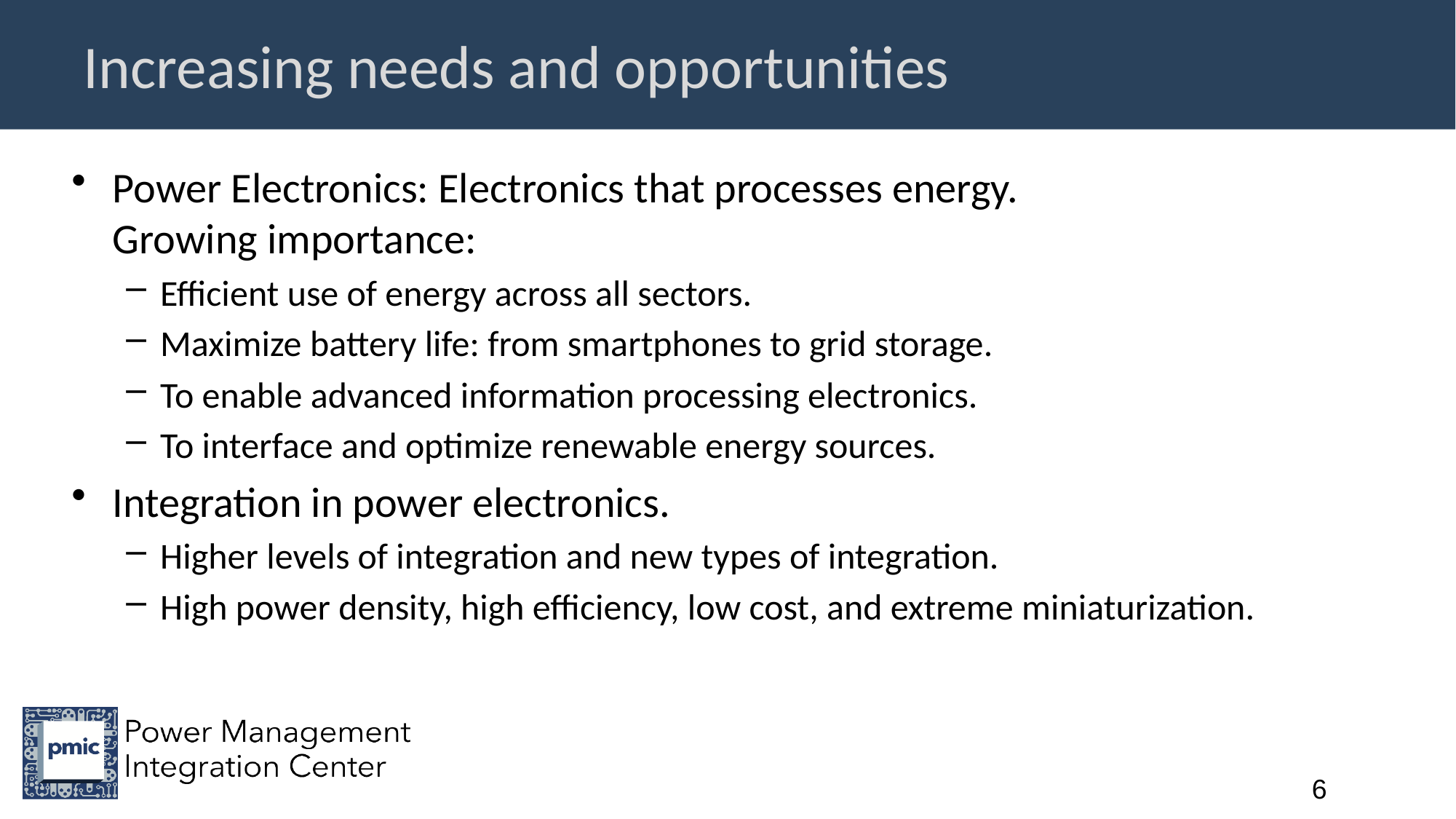

# Increasing needs and opportunities
Power Electronics: Electronics that processes energy.
Growing importance:
Efficient use of energy across all sectors.
Maximize battery life: from smartphones to grid storage.
To enable advanced information processing electronics.
To interface and optimize renewable energy sources.
Integration in power electronics.
Higher levels of integration and new types of integration.
High power density, high efficiency, low cost, and extreme miniaturization.